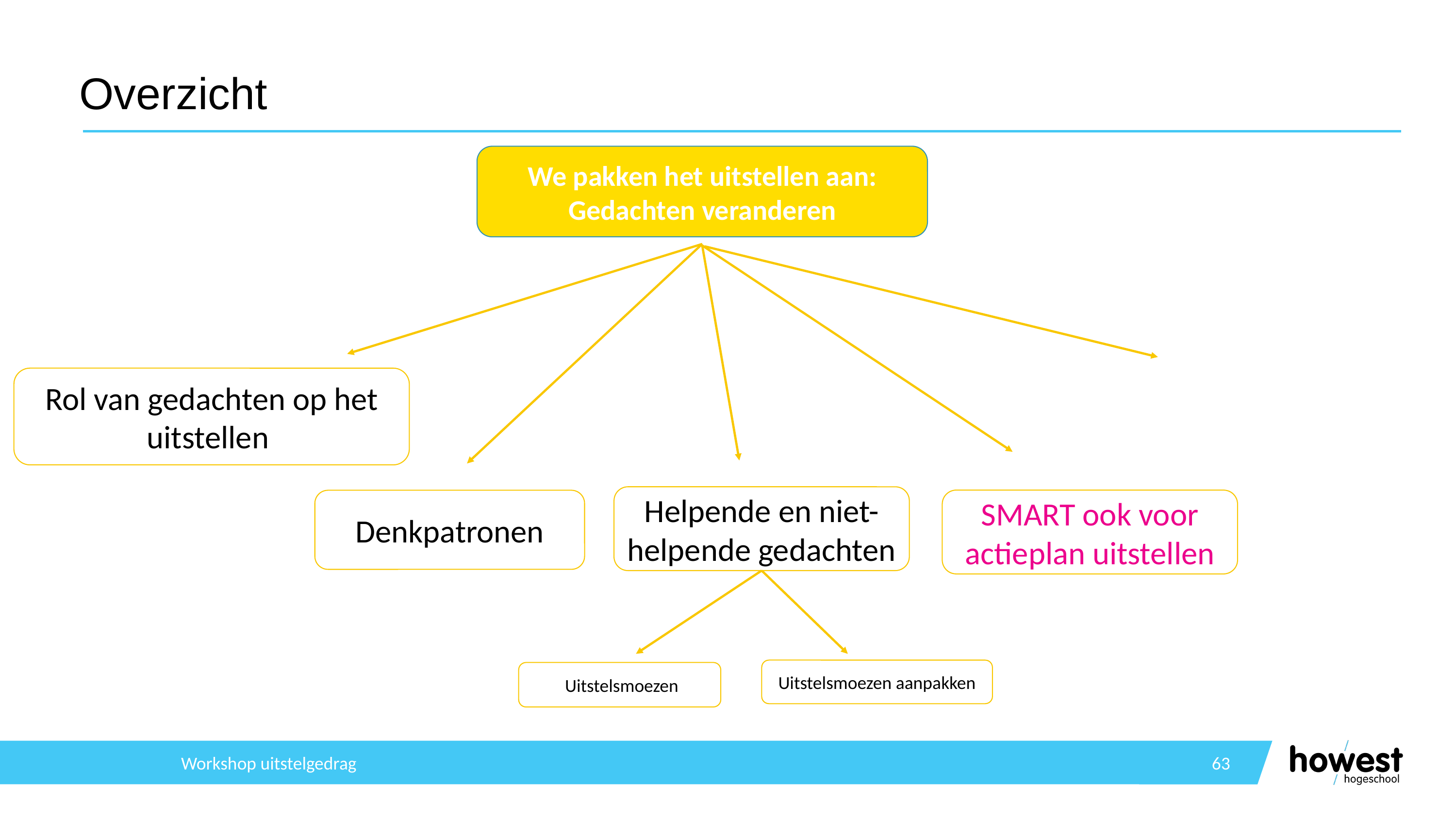

# Overzicht
We pakken het uitstellen aan: Gedachten veranderen
Rol van gedachten op het uitstellen

Helpende en niet-helpende gedachten
SMART ook voor actieplan uitstellen
Denkpatronen
Uitstelsmoezen aanpakken
 Uitstelsmoezen
Workshop uitstelgedrag
63